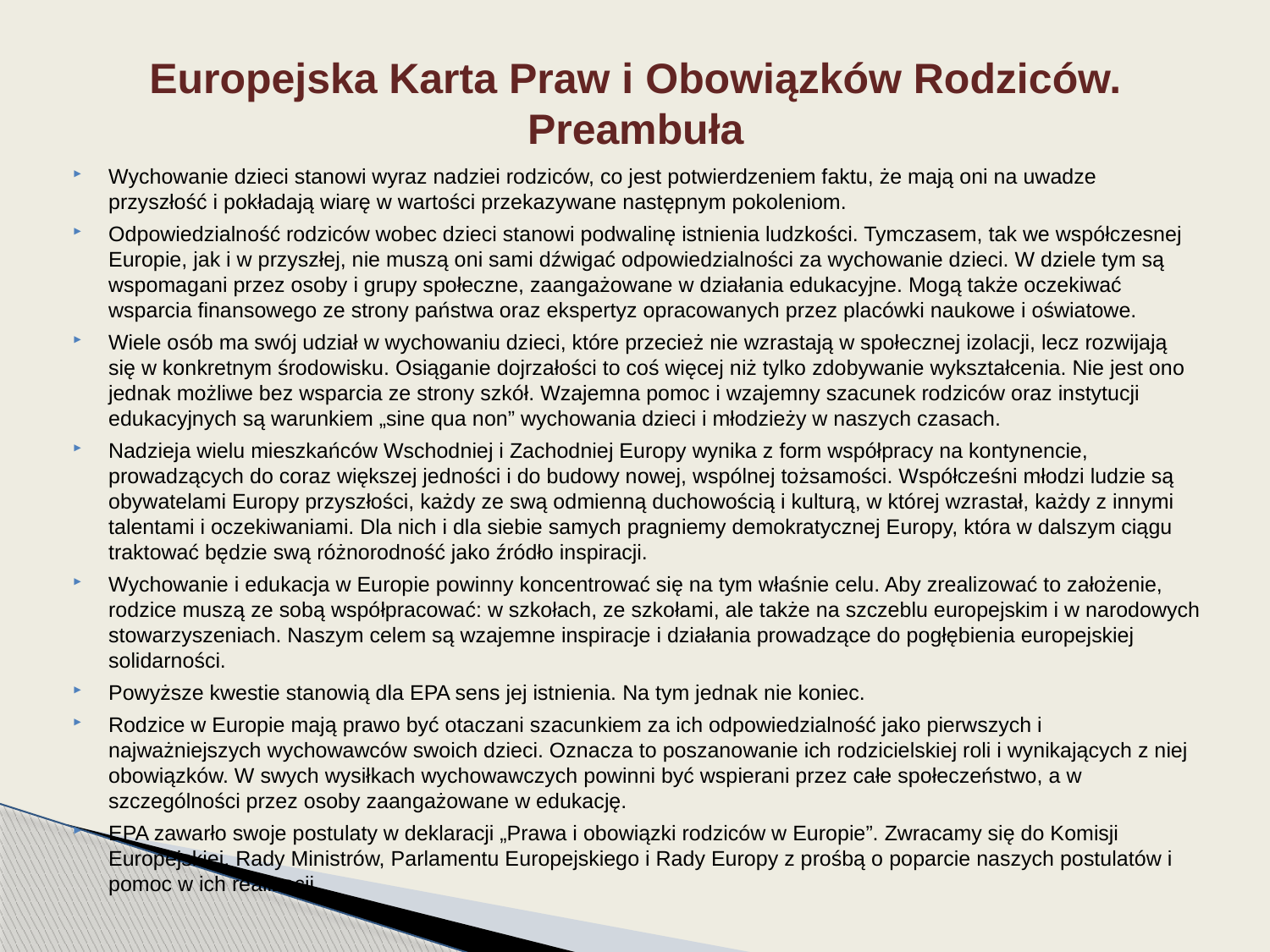

# Europejska Karta Praw i Obowiązków Rodziców. Preambuła
Wychowanie dzieci stanowi wyraz nadziei rodziców, co jest potwierdzeniem faktu, że mają oni na uwadze przyszłość i pokładają wiarę w wartości przekazywane następnym pokoleniom.
Odpowiedzialność rodziców wobec dzieci stanowi podwalinę istnienia ludzkości. Tymczasem, tak we współczesnej Europie, jak i w przyszłej, nie muszą oni sami dźwigać odpowiedzialności za wychowanie dzieci. W dziele tym są wspomagani przez osoby i grupy społeczne, zaangażowane w działania edukacyjne. Mogą także oczekiwać wsparcia finansowego ze strony państwa oraz ekspertyz opracowanych przez placówki naukowe i oświatowe.
Wiele osób ma swój udział w wychowaniu dzieci, które przecież nie wzrastają w społecznej izolacji, lecz rozwijają się w konkretnym środowisku. Osiąganie dojrzałości to coś więcej niż tylko zdobywanie wykształcenia. Nie jest ono jednak możliwe bez wsparcia ze strony szkół. Wzajemna pomoc i wzajemny szacunek rodziców oraz instytucji edukacyjnych są warunkiem „sine qua non” wychowania dzieci i młodzieży w naszych czasach.
Nadzieja wielu mieszkańców Wschodniej i Zachodniej Europy wynika z form współpracy na kontynencie, prowadzących do coraz większej jedności i do budowy nowej, wspólnej tożsamości. Współcześni młodzi ludzie są obywatelami Europy przyszłości, każdy ze swą odmienną duchowością i kulturą, w której wzrastał, każdy z innymi talentami i oczekiwaniami. Dla nich i dla siebie samych pragniemy demokratycznej Europy, która w dalszym ciągu traktować będzie swą różnorodność jako źródło inspiracji.
Wychowanie i edukacja w Europie powinny koncentrować się na tym właśnie celu. Aby zrealizować to założenie, rodzice muszą ze sobą współpracować: w szkołach, ze szkołami, ale także na szczeblu europejskim i w narodowych stowarzyszeniach. Naszym celem są wzajemne inspiracje i działania prowadzące do pogłębienia europejskiej solidarności.
Powyższe kwestie stanowią dla EPA sens jej istnienia. Na tym jednak nie koniec.
Rodzice w Europie mają prawo być otaczani szacunkiem za ich odpowiedzialność jako pierwszych i najważniejszych wychowawców swoich dzieci. Oznacza to poszanowanie ich rodzicielskiej roli i wynikających z niej obowiązków. W swych wysiłkach wychowawczych powinni być wspierani przez całe społeczeństwo, a w szczególności przez osoby zaangażowane w edukację.
EPA zawarło swoje postulaty w deklaracji „Prawa i obowiązki rodziców w Europie”. Zwracamy się do Komisji Europejskiej, Rady Ministrów, Parlamentu Europejskiego i Rady Europy z prośbą o poparcie naszych postulatów i pomoc w ich realizacji.